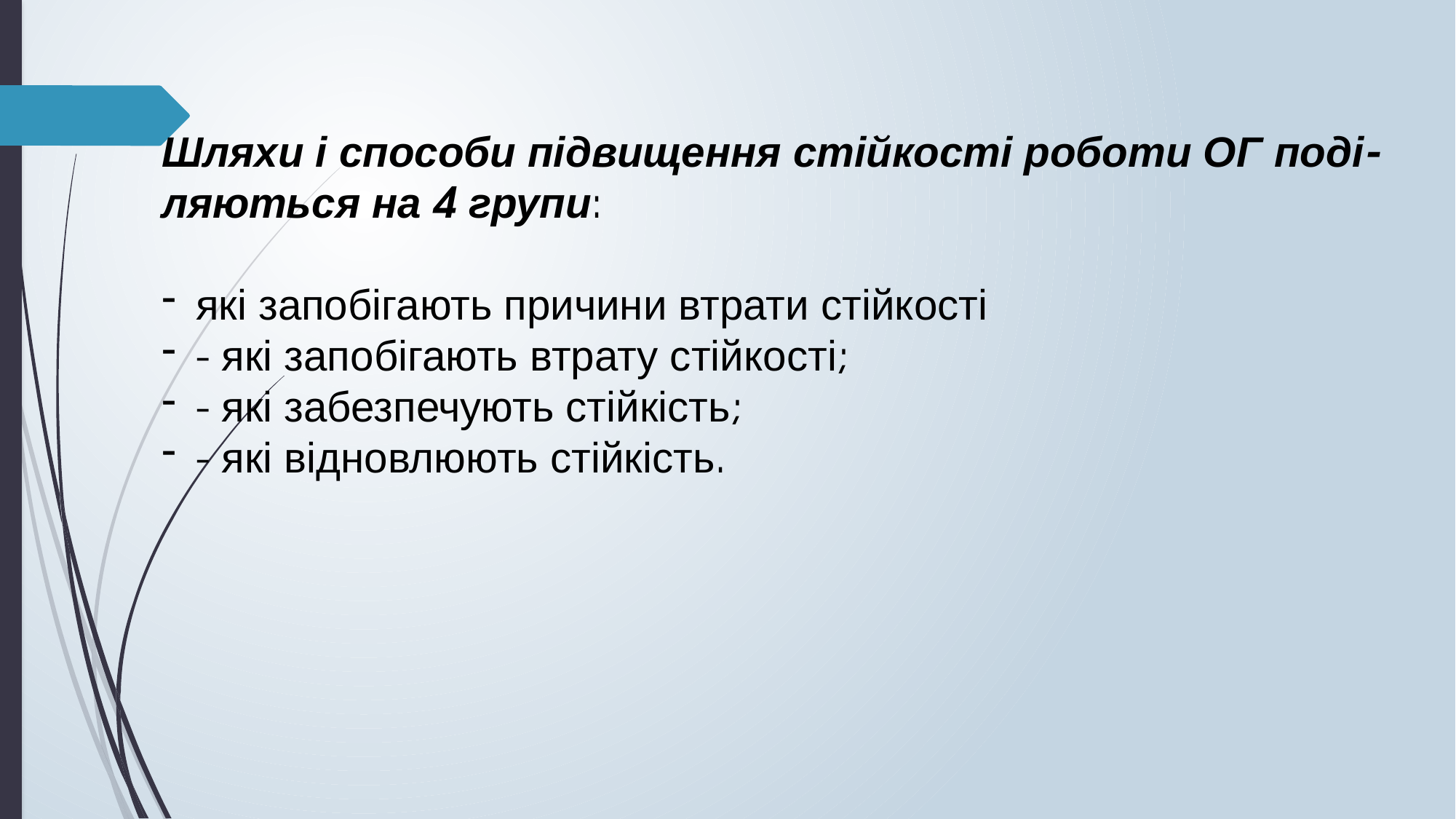

Шляхи і способи підвищення стійкості роботи ОГ поді- ляються на 4 групи:

які запобігають причини втрати стійкості
- які запобігають втрату стійкості;
- які забезпечують стійкість;
- які відновлюють стійкість.